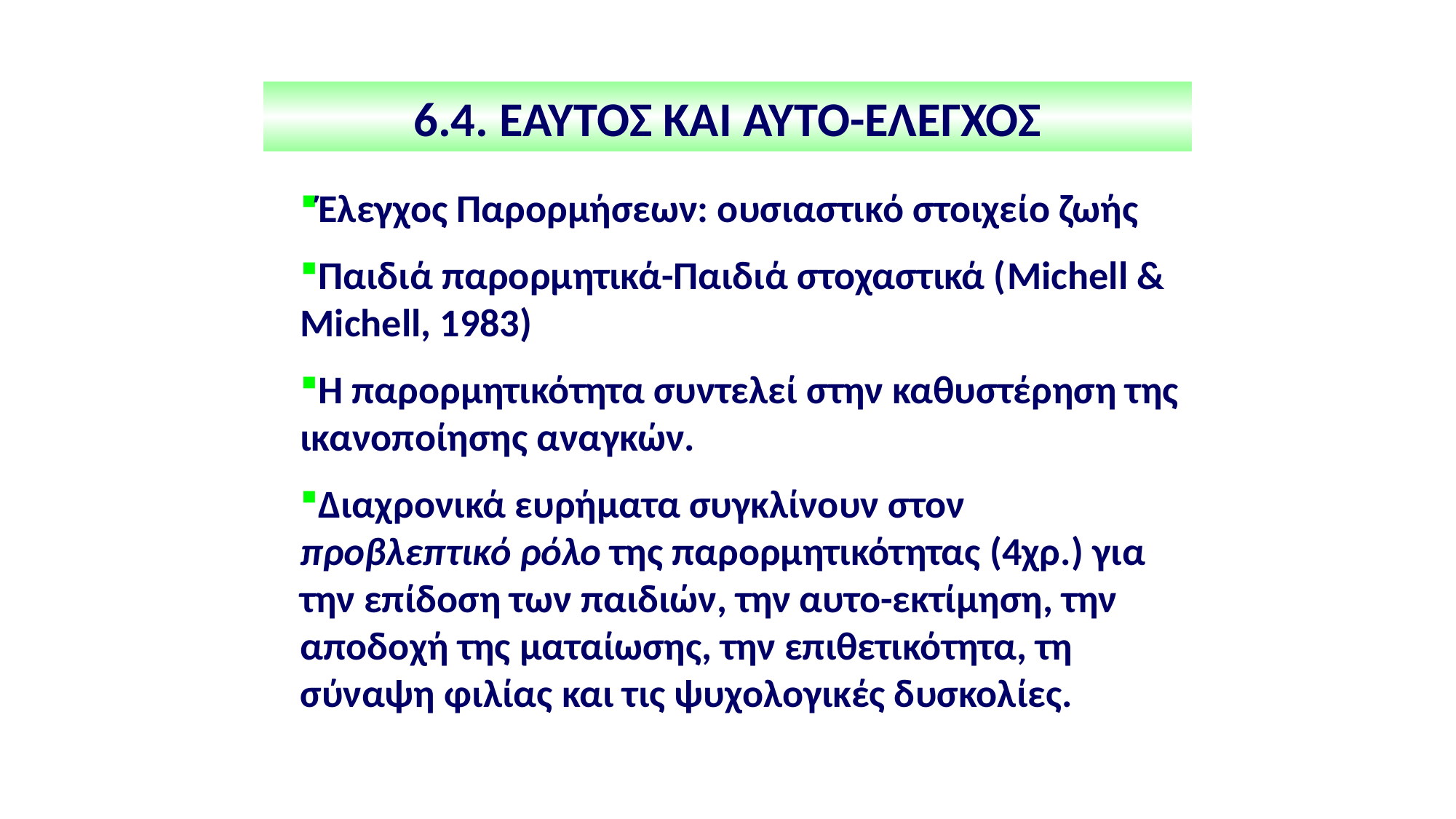

6.4. ΕΑΥΤΟΣ ΚΑΙ ΑΥΤΌ-ΕΛΕΓΧΟΣ
Έλεγχος Παρορμήσεων: ουσιαστικό στοιχείο ζωής
Παιδιά παρορμητικά-Παιδιά στοχαστικά (Michell & Michell, 1983)
Η παρορμητικότητα συντελεί στην καθυστέρηση της ικανοποίησης αναγκών.
Διαχρονικά ευρήματα συγκλίνουν στον προβλεπτικό ρόλο της παρορμητικότητας (4χρ.) για την επίδοση των παιδιών, την αυτο-εκτίμηση, την αποδοχή της ματαίωσης, την επιθετικότητα, τη σύναψη φιλίας και τις ψυχολογικές δυσκολίες.